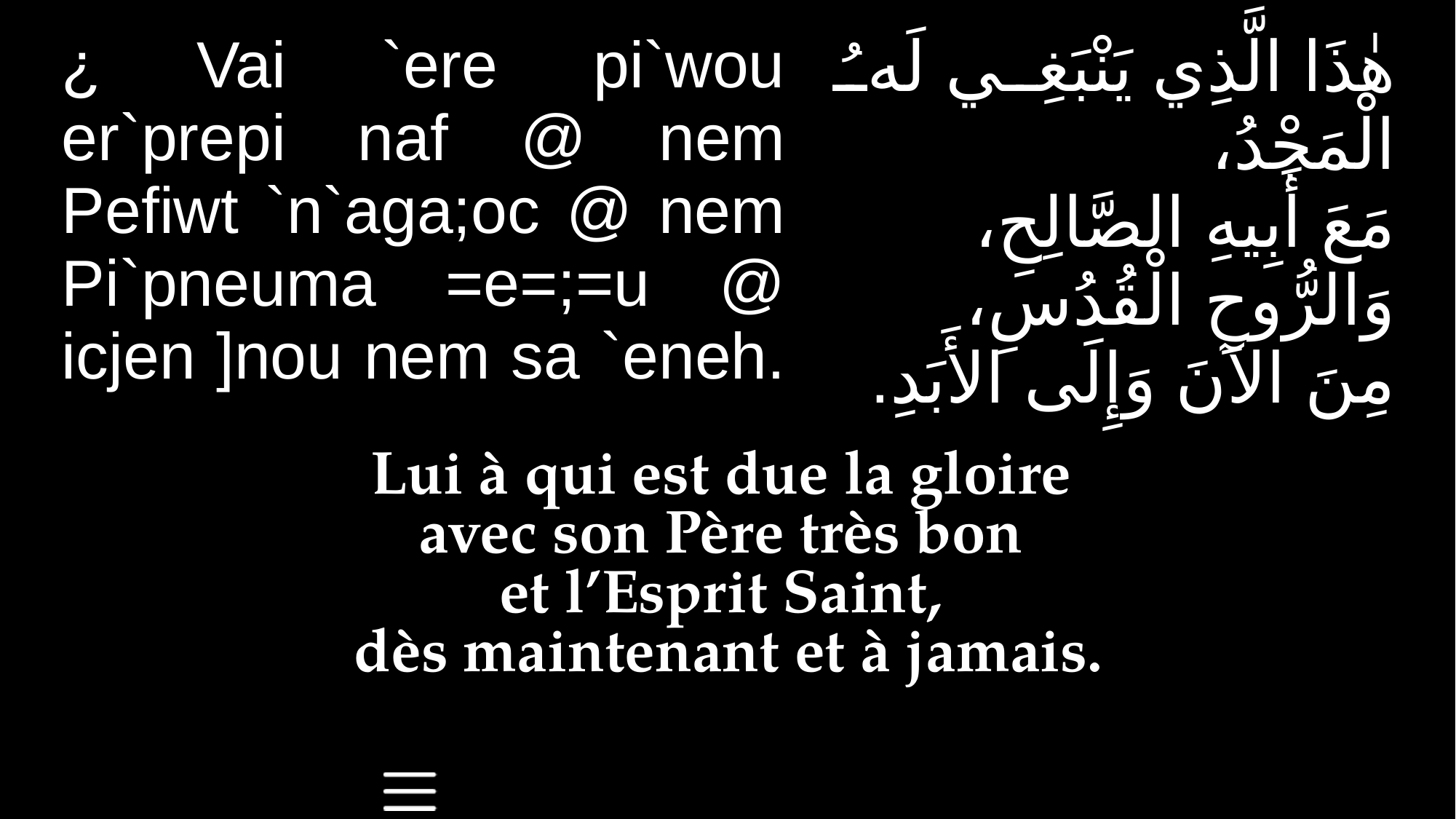

| ¿ Vai `ere pi`wou er`prepi naf @ nem Pefiwt `n`aga;oc @ nem Pi`pneuma =e=;=u @ icjen ]nou nem sa `eneh. |  | هٰذَا الَّذِي يَنْبَغِي لَهُ الْمَجْدُ، مَعَ أَبِيهِ الصَّالِحِ، وَالرُّوحِ الْقُدُسِ، مِنَ الآنَ وَإِلَى الأَبَدِ. |
| --- | --- | --- |
|  |  |  |
| Lui à qui est due la gloire avec son Père très bon et l’Esprit Saint, dès maintenant et à jamais. |  |  |